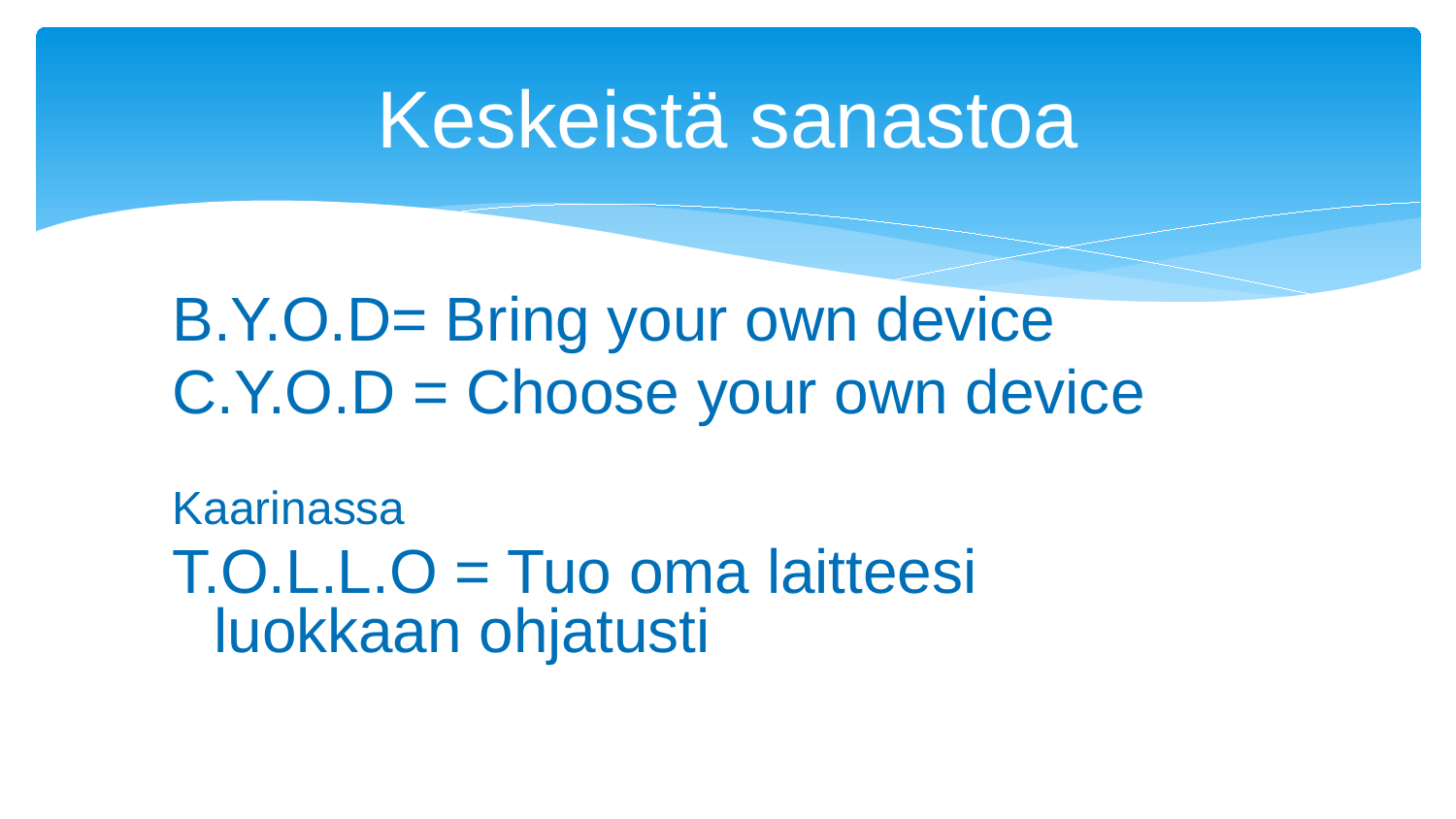

# Keskeistä sanastoa
B.Y.O.D= Bring your own device
C.Y.O.D = Choose your own device

Kaarinassa
T.O.L.L.O = Tuo oma laitteesi   			  luokkaan ohjatusti